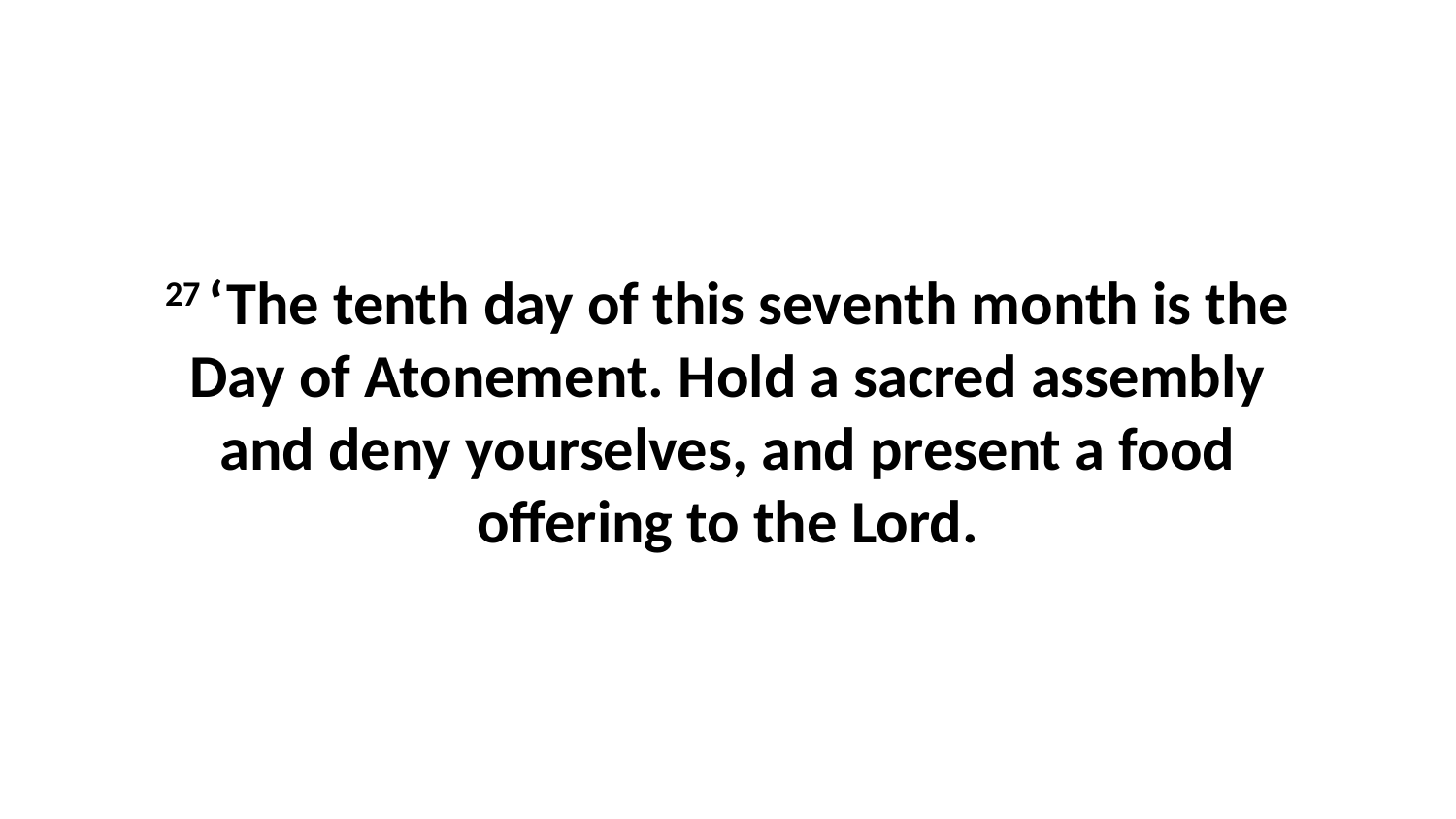

27 ‘The tenth day of this seventh month is the Day of Atonement. Hold a sacred assembly and deny yourselves, and present a food offering to the Lord.